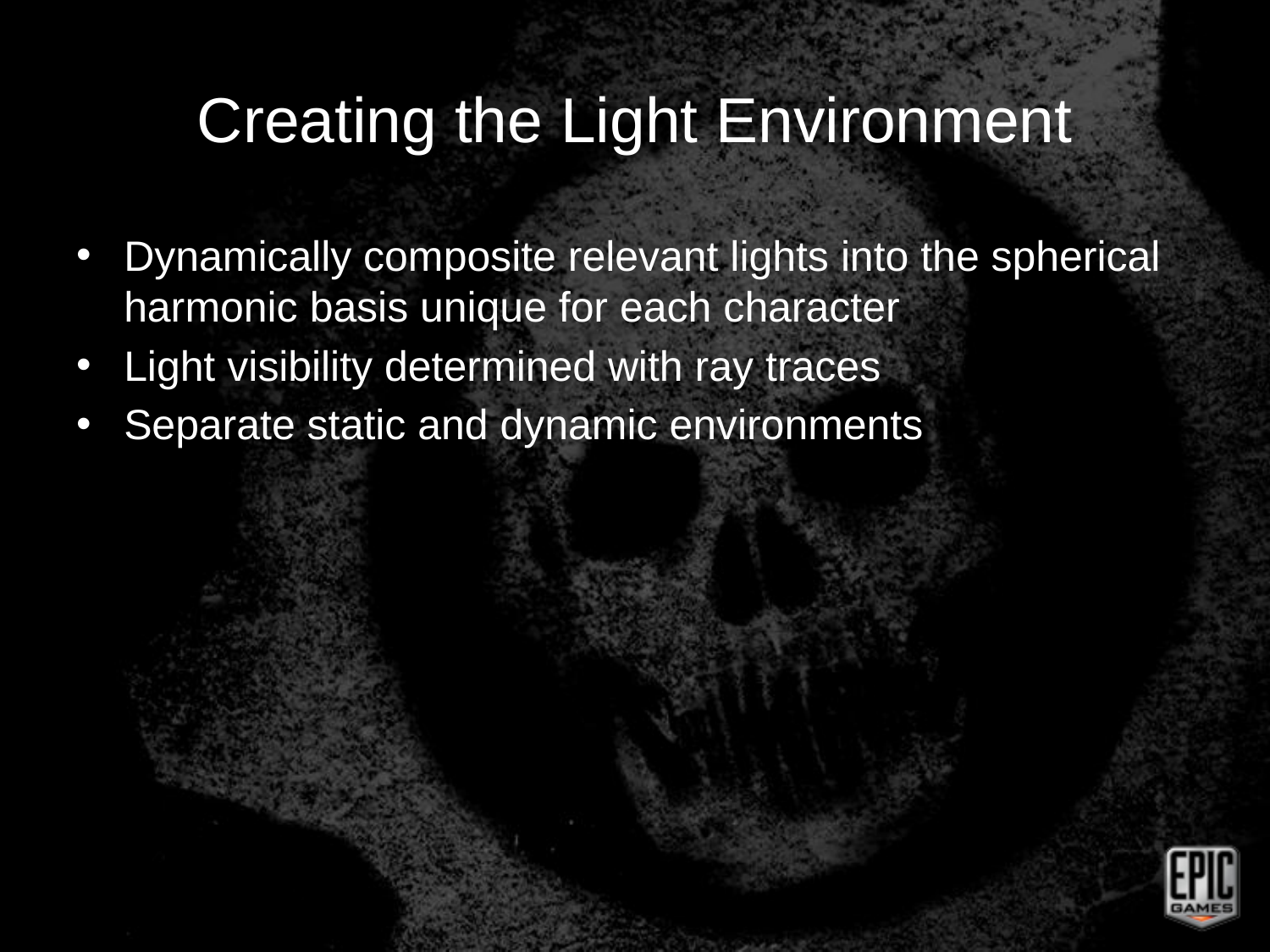

# Creating the Light Environment
Dynamically composite relevant lights into the spherical harmonic basis unique for each character
Light visibility determined with ray traces
Separate static and dynamic environments